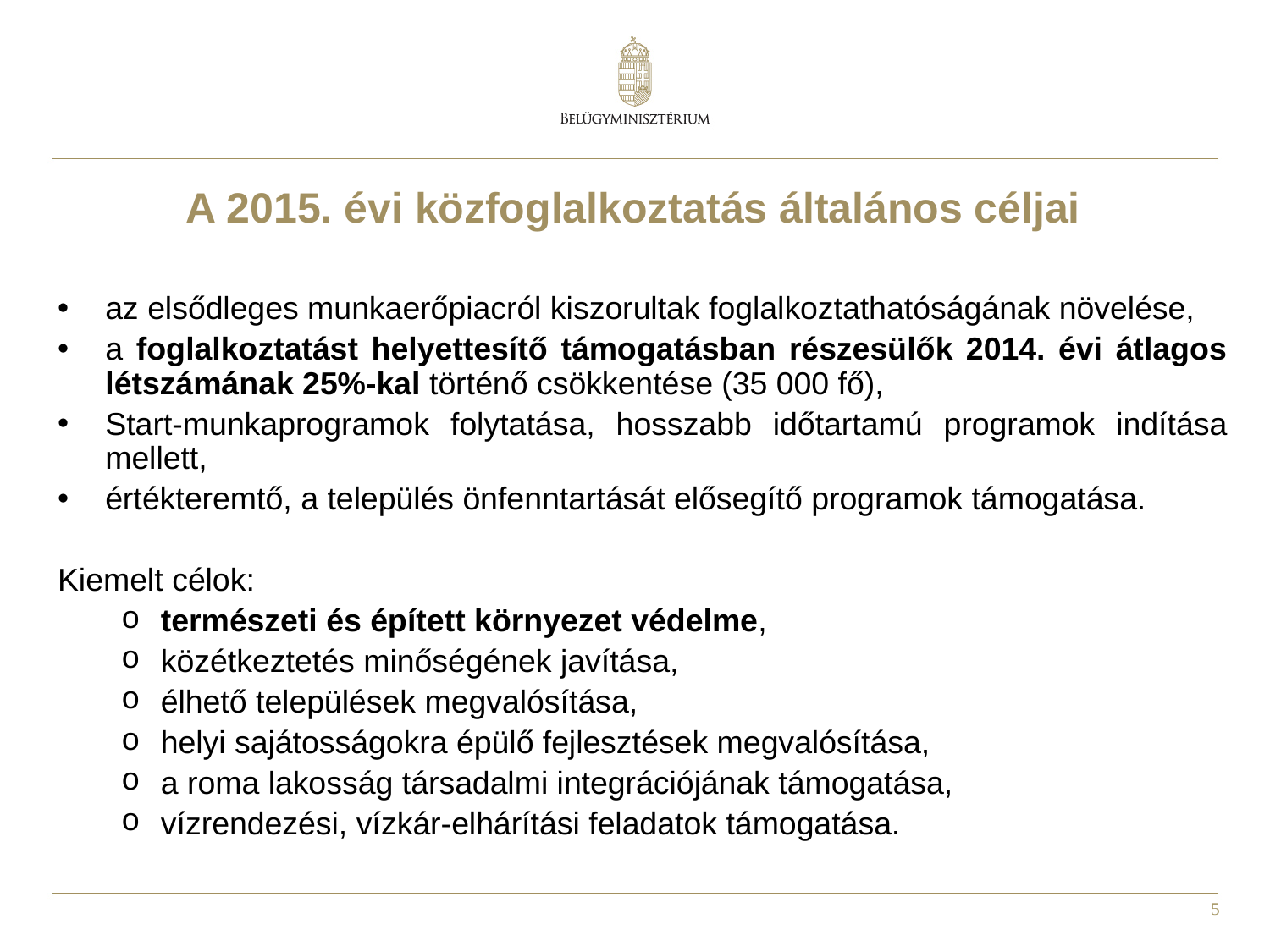

A 2015. évi közfoglalkoztatás általános céljai
az elsődleges munkaerőpiacról kiszorultak foglalkoztathatóságának növelése,
a foglalkoztatást helyettesítő támogatásban részesülők 2014. évi átlagos létszámának 25%-kal történő csökkentése (35 000 fő),
Start-munkaprogramok folytatása, hosszabb időtartamú programok indítása mellett,
értékteremtő, a település önfenntartását elősegítő programok támogatása.

Kiemelt célok:
természeti és épített környezet védelme,
közétkeztetés minőségének javítása,
élhető települések megvalósítása,
helyi sajátosságokra épülő fejlesztések megvalósítása,
a roma lakosság társadalmi integrációjának támogatása,
vízrendezési, vízkár-elhárítási feladatok támogatása.